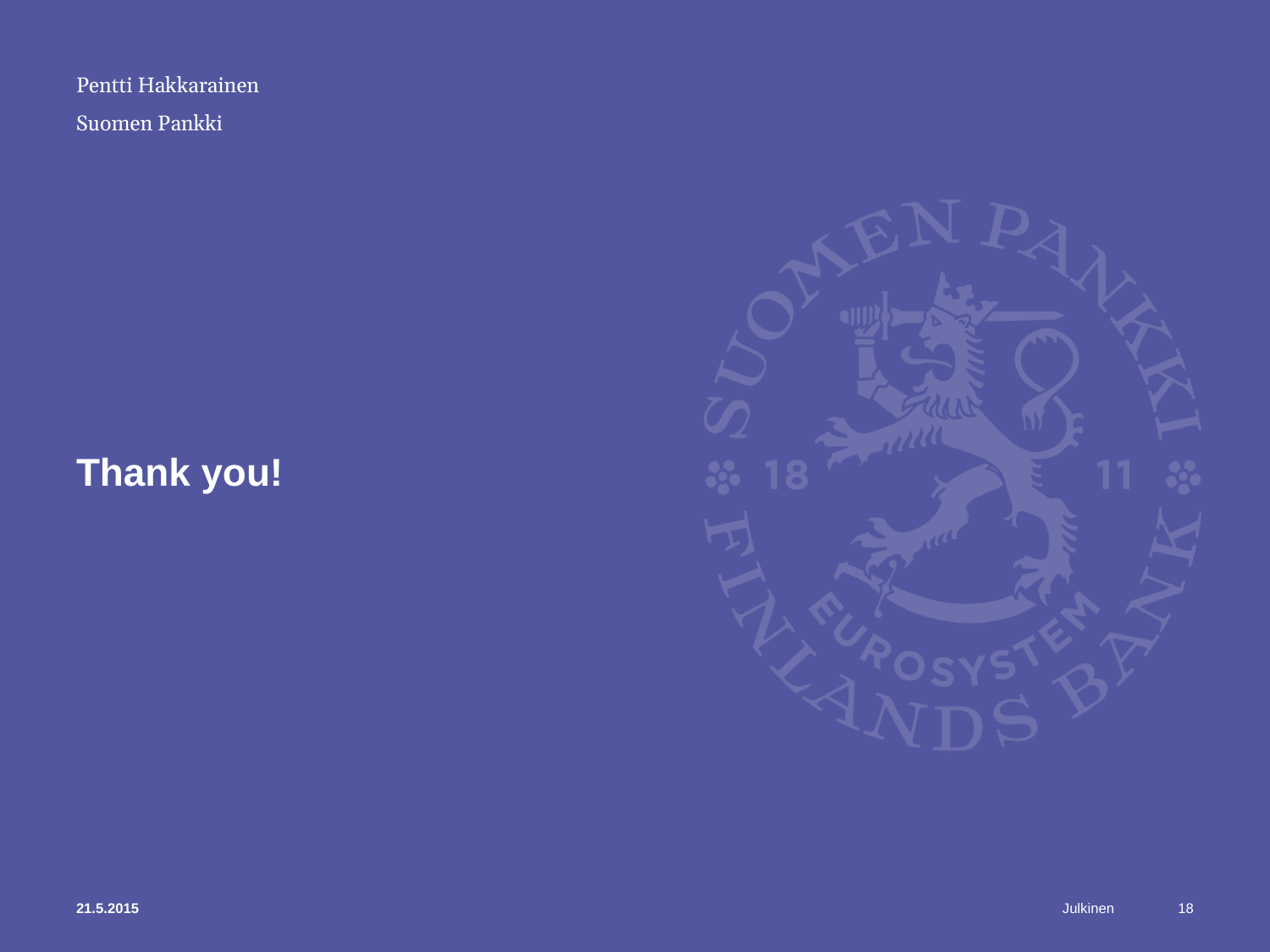

Pentti Hakkarainen
# Thank you!

21.5.2015
18